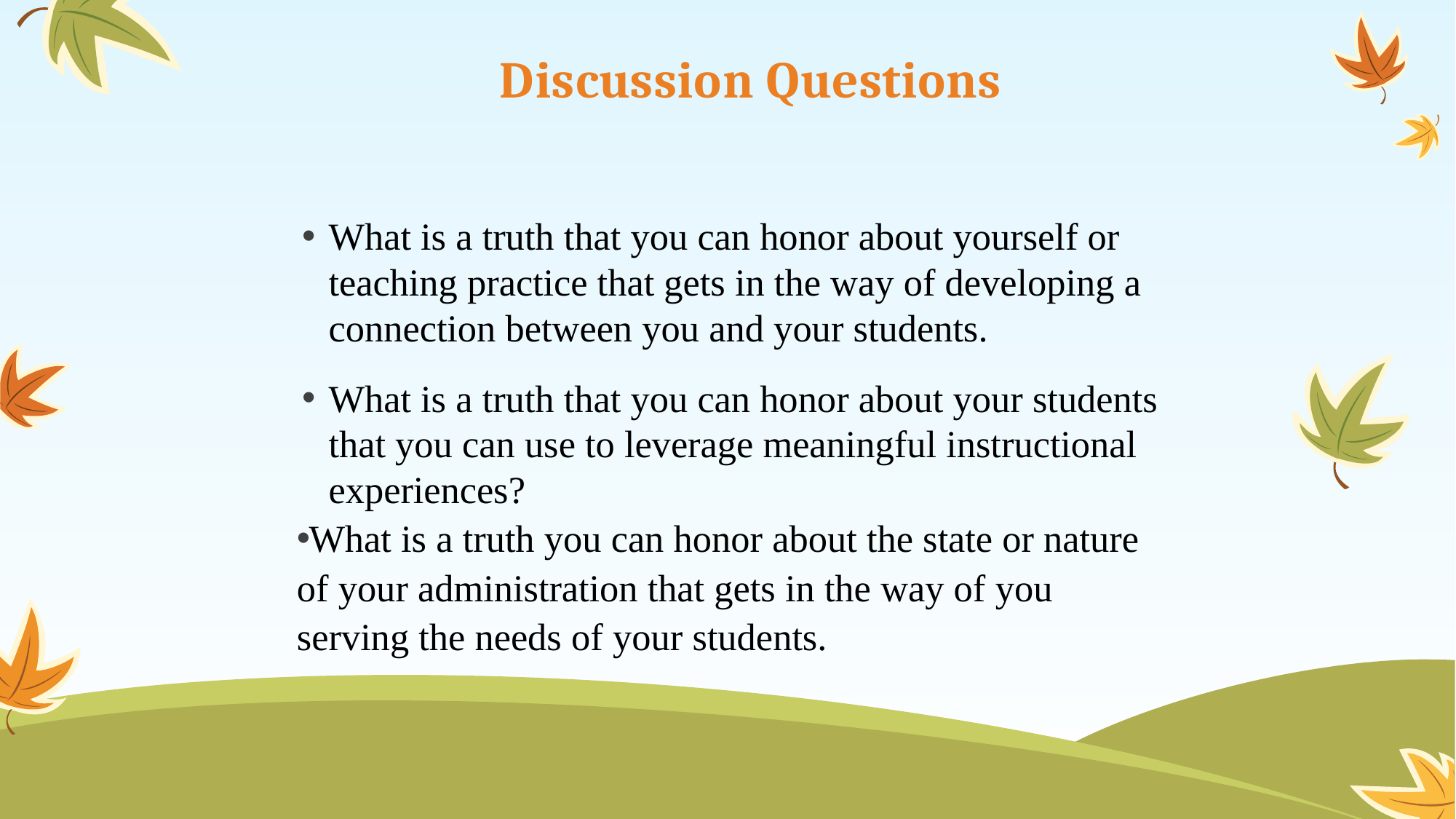

# Discussion Questions
What is a truth that you can honor about yourself or teaching practice that gets in the way of developing a connection between you and your students.
What is a truth that you can honor about your students that you can use to leverage meaningful instructional experiences?
What is a truth you can honor about the state or nature of your administration that gets in the way of you serving the needs of your students.